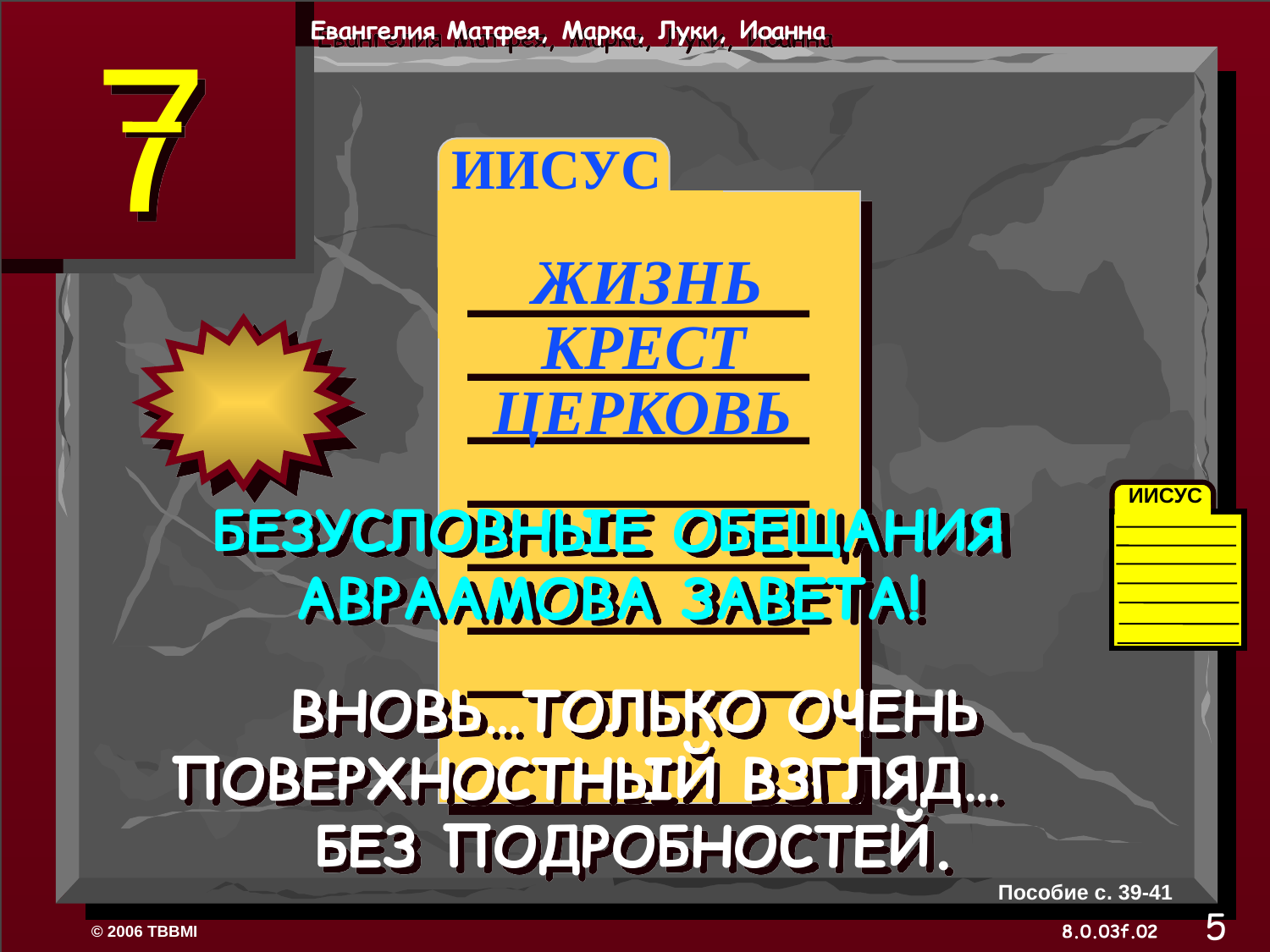

Евангелия Матфея, Марка, Луки, Иоанна

   ИИСУС

ЖИЗНЬ
КРЕСТ

ЦЕРКОВЬ

ИИСУС

БЕЗУСЛОВНЫЕ ОБЕЩАНИЯ АВРААМОВА ЗАВЕТА!

ВНОВЬ…ТОЛЬКО ОЧЕНЬ ПОВЕРХНОСТНЫЙ ВЗГЛЯД…     БЕЗ ПОДРОБНОСТЕЙ.

Пособие с. 39-41
5

02